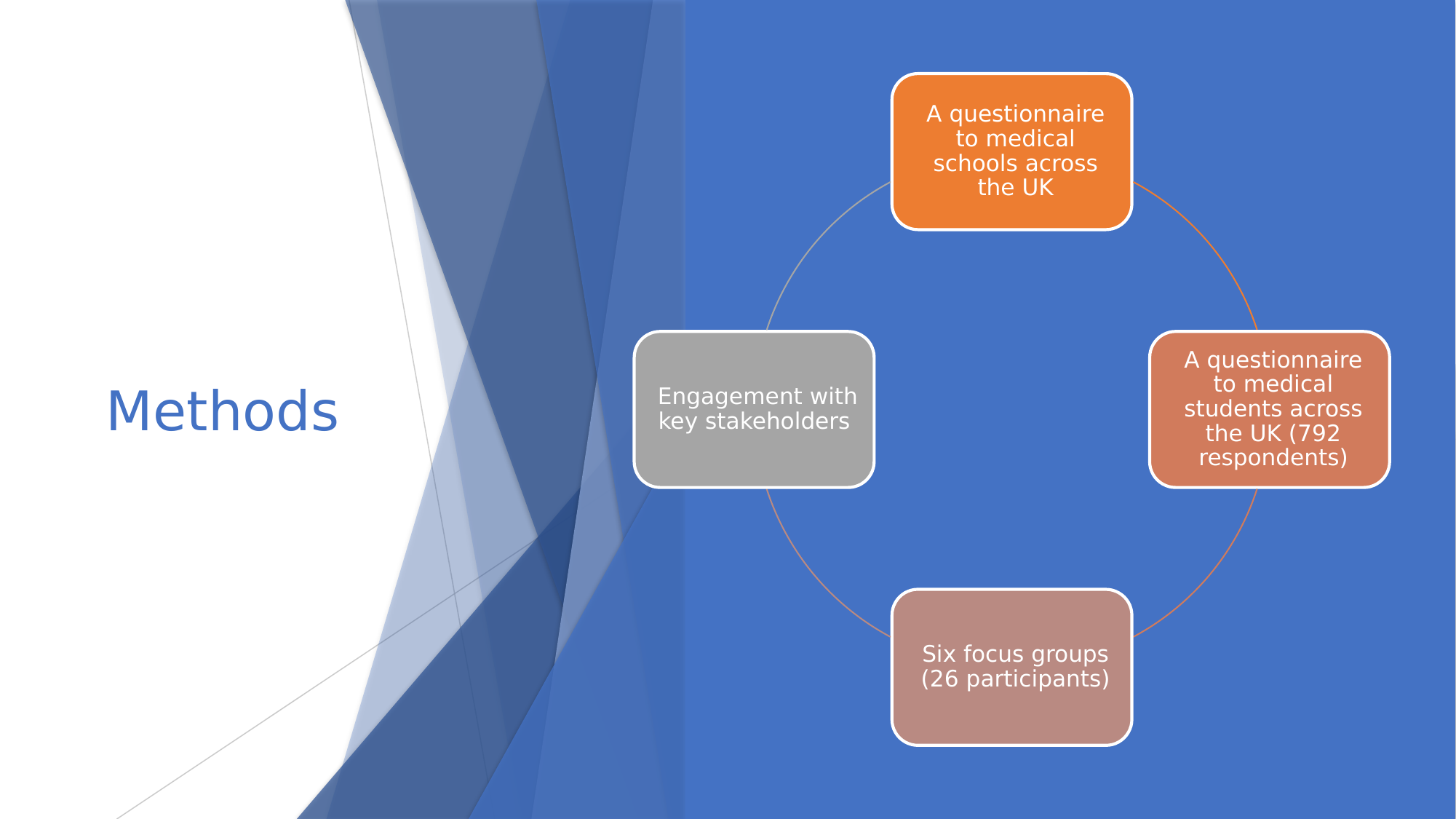

A questionnaire to medical schools across the UK
A questionnaire to medical students across the UK (792 respondents)
Six focus groups (26 participants)
Engagement with key stakeholders
# Methods